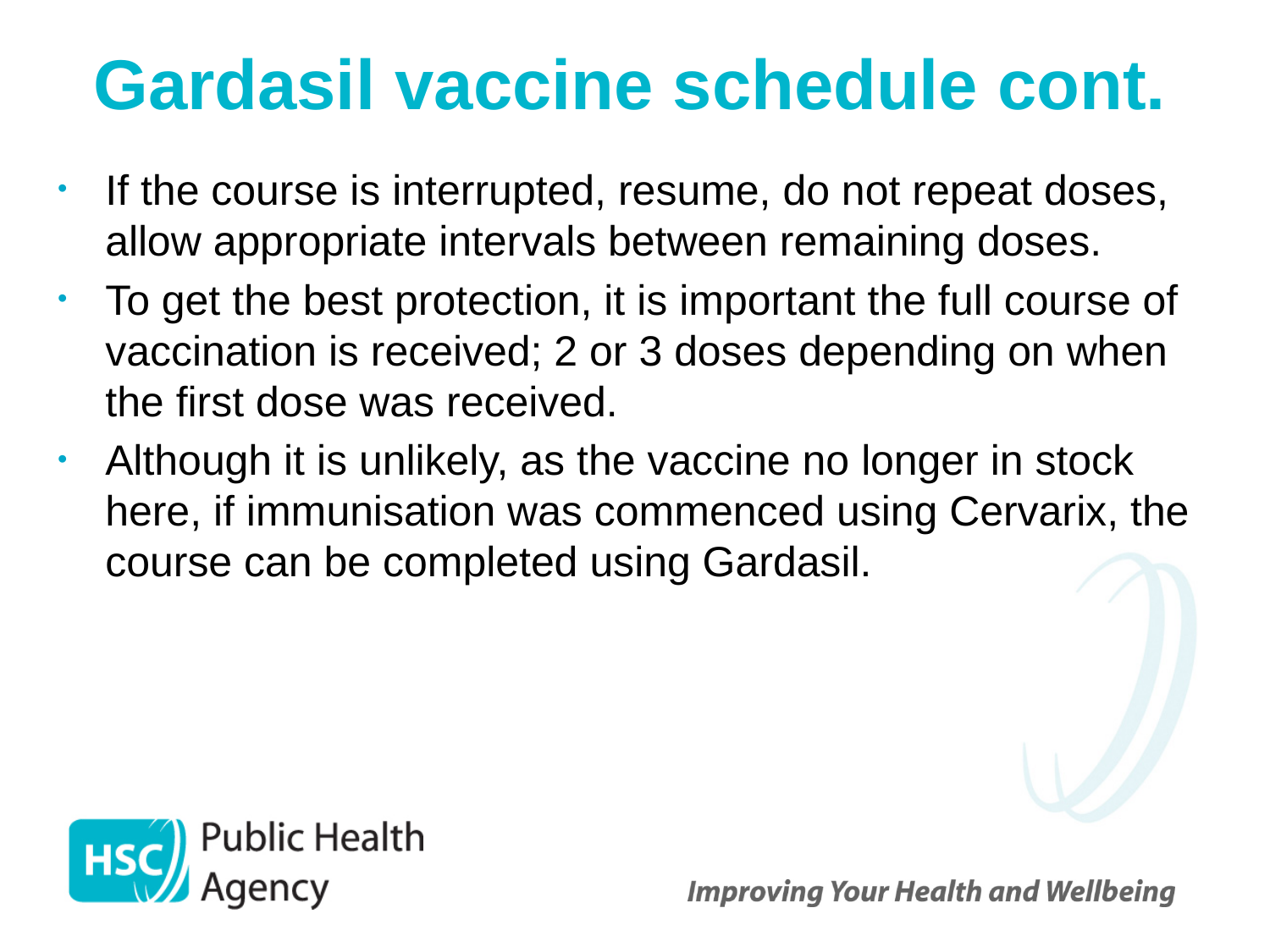

# Gardasil vaccine schedule cont.
If the course is interrupted, resume, do not repeat doses, allow appropriate intervals between remaining doses.
To get the best protection, it is important the full course of vaccination is received; 2 or 3 doses depending on when the first dose was received.
Although it is unlikely, as the vaccine no longer in stock here, if immunisation was commenced using Cervarix, the course can be completed using Gardasil.